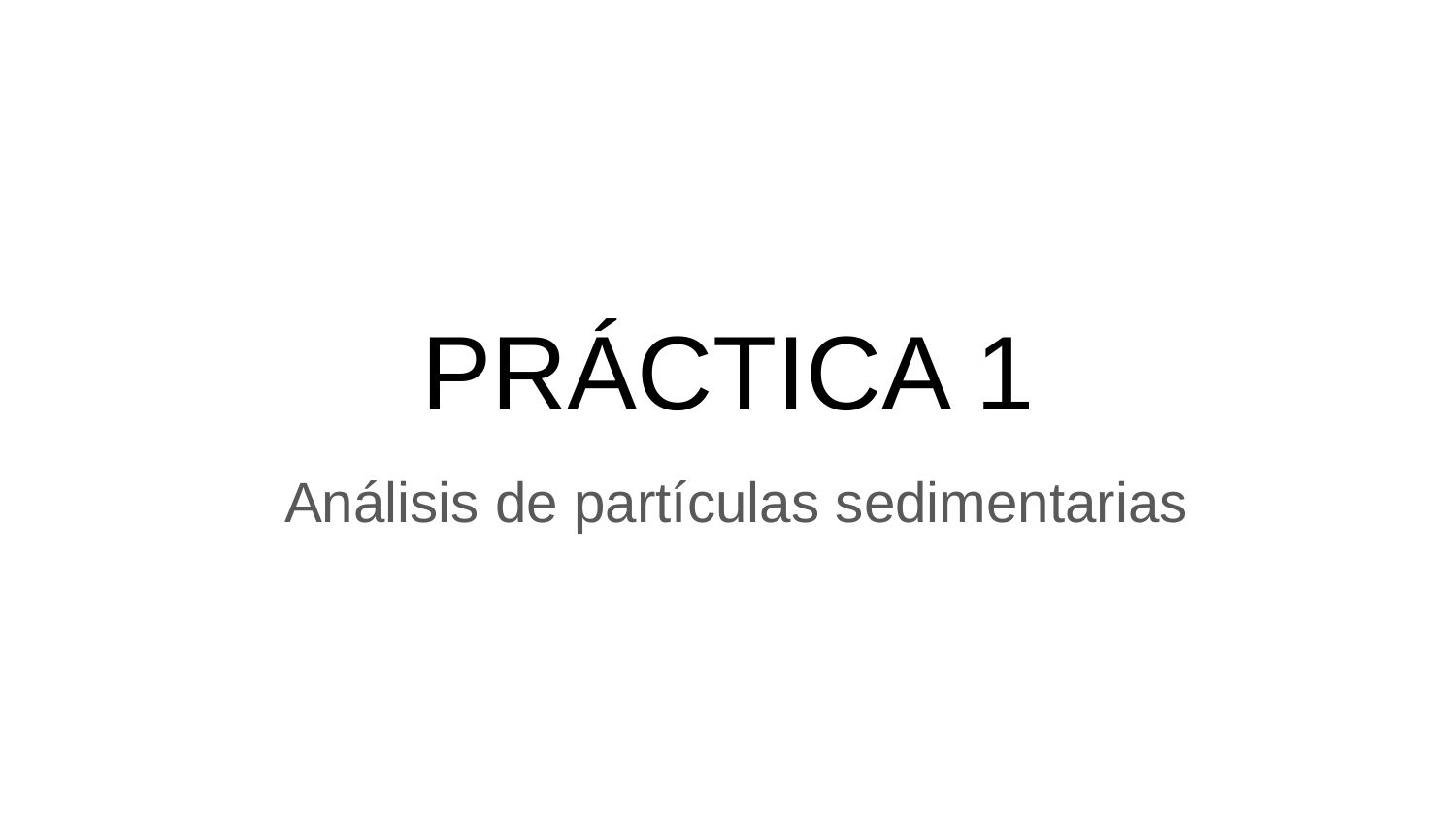

# PRÁCTICA 1
Análisis de partículas sedimentarias